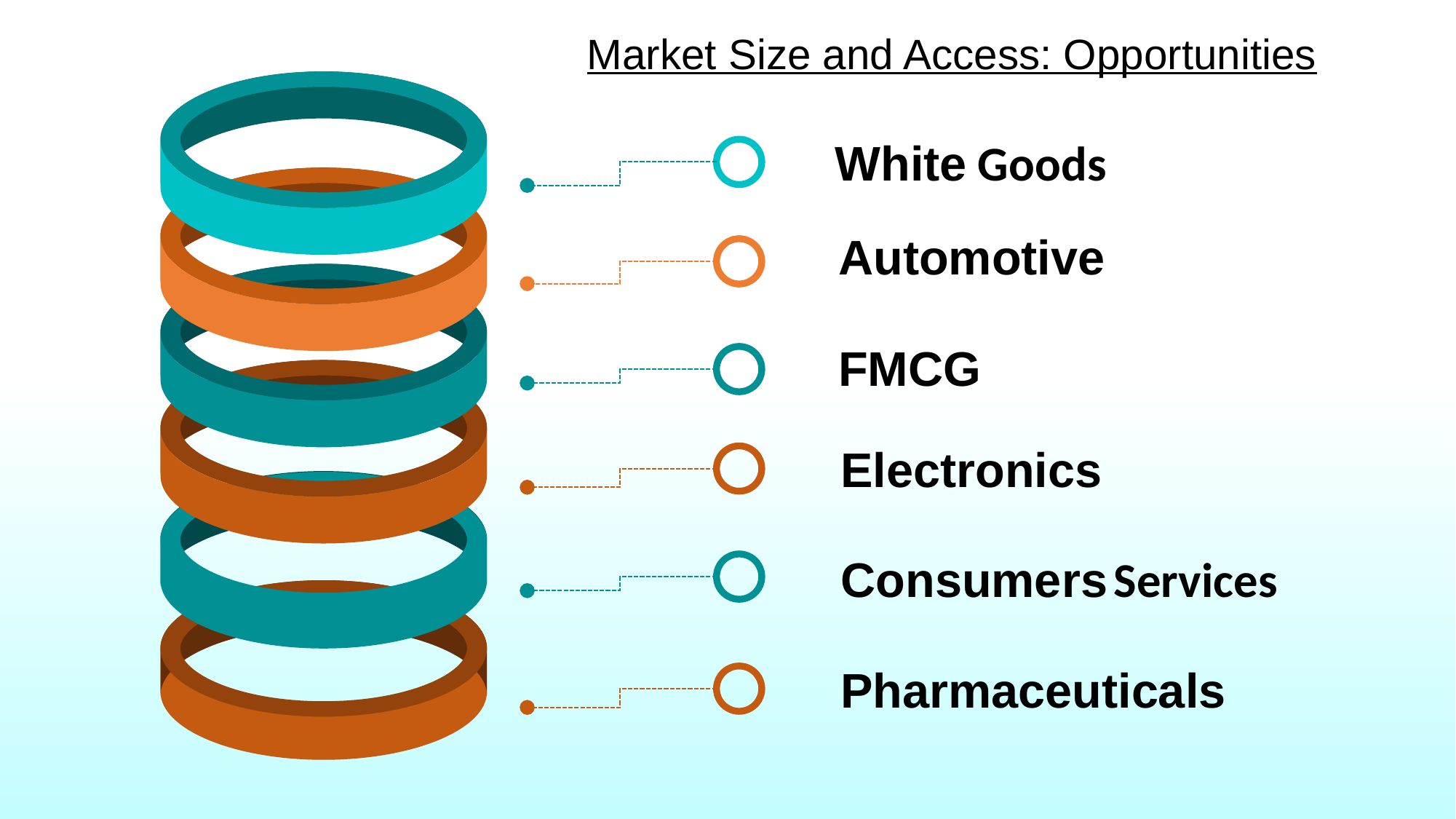

Market Size and Access: Opportunities

White Goods

Automotive

FMCG

Electronics

Consumers Services

Pharmaceuticals